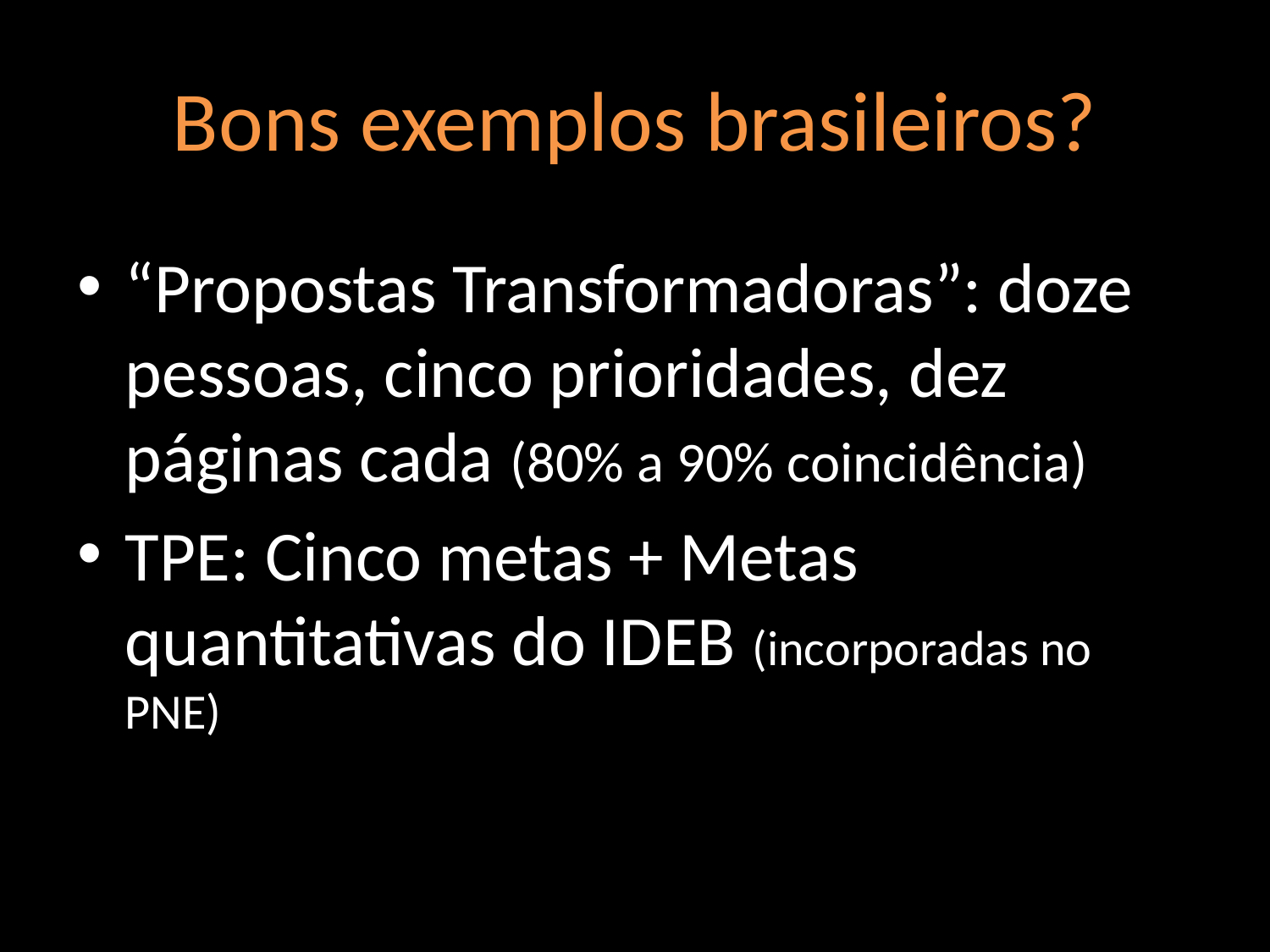

# Bons exemplos brasileiros?
“Propostas Transformadoras”: doze pessoas, cinco prioridades, dez páginas cada (80% a 90% coincidência)
TPE: Cinco metas + Metas quantitativas do IDEB (incorporadas no PNE)